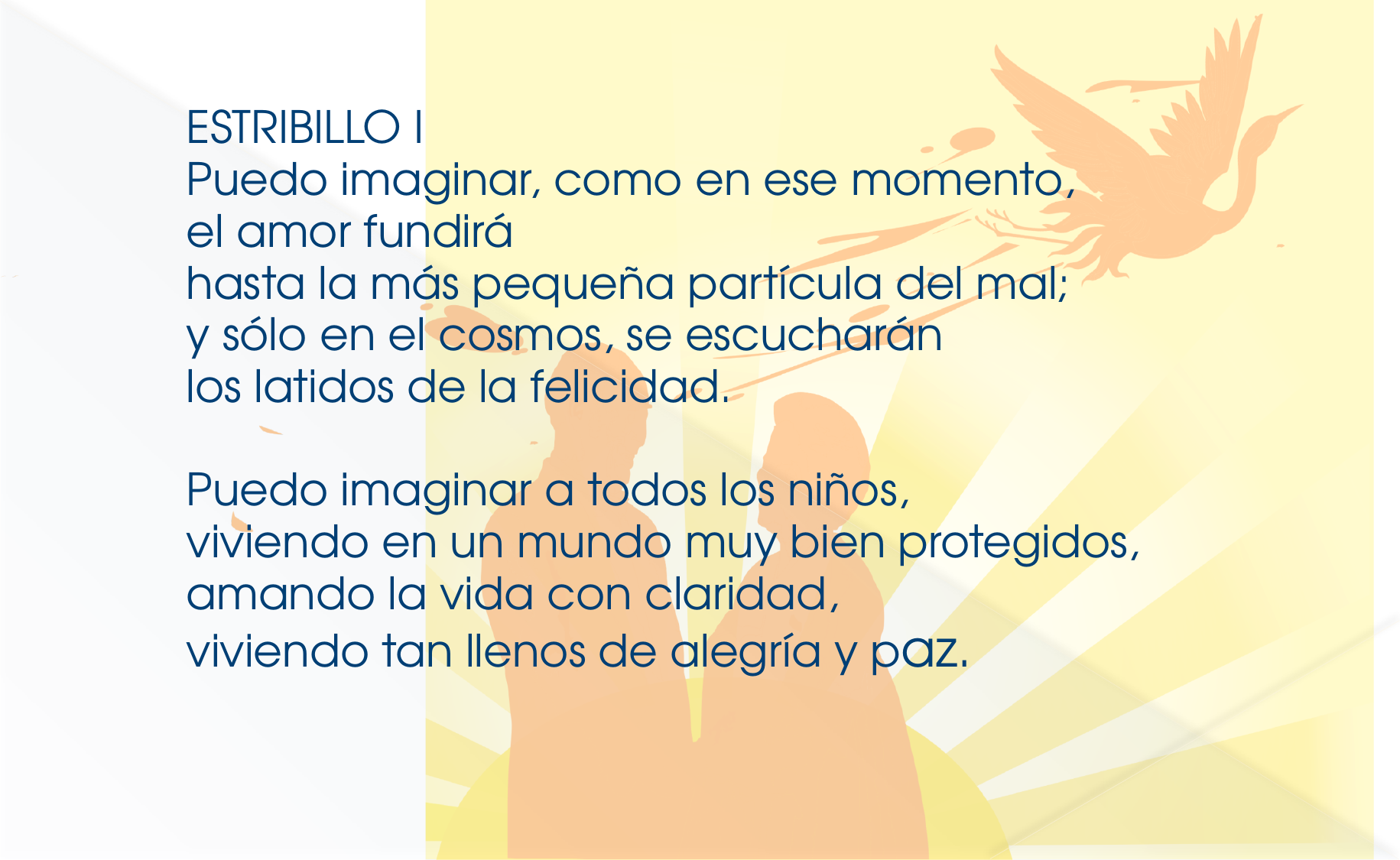

ESTRIBILLO I
Puedo imaginar, como en ese momento,
el amor fundirá
hasta la más pequeña partícula del mal;
y sólo en el cosmos, se escucharán
los latidos de la felicidad.

Puedo imaginar a todos los niños,
viviendo en un mundo muy bien protegidos,
amando la vida con claridad,
viviendo tan llenos de alegría y paz.